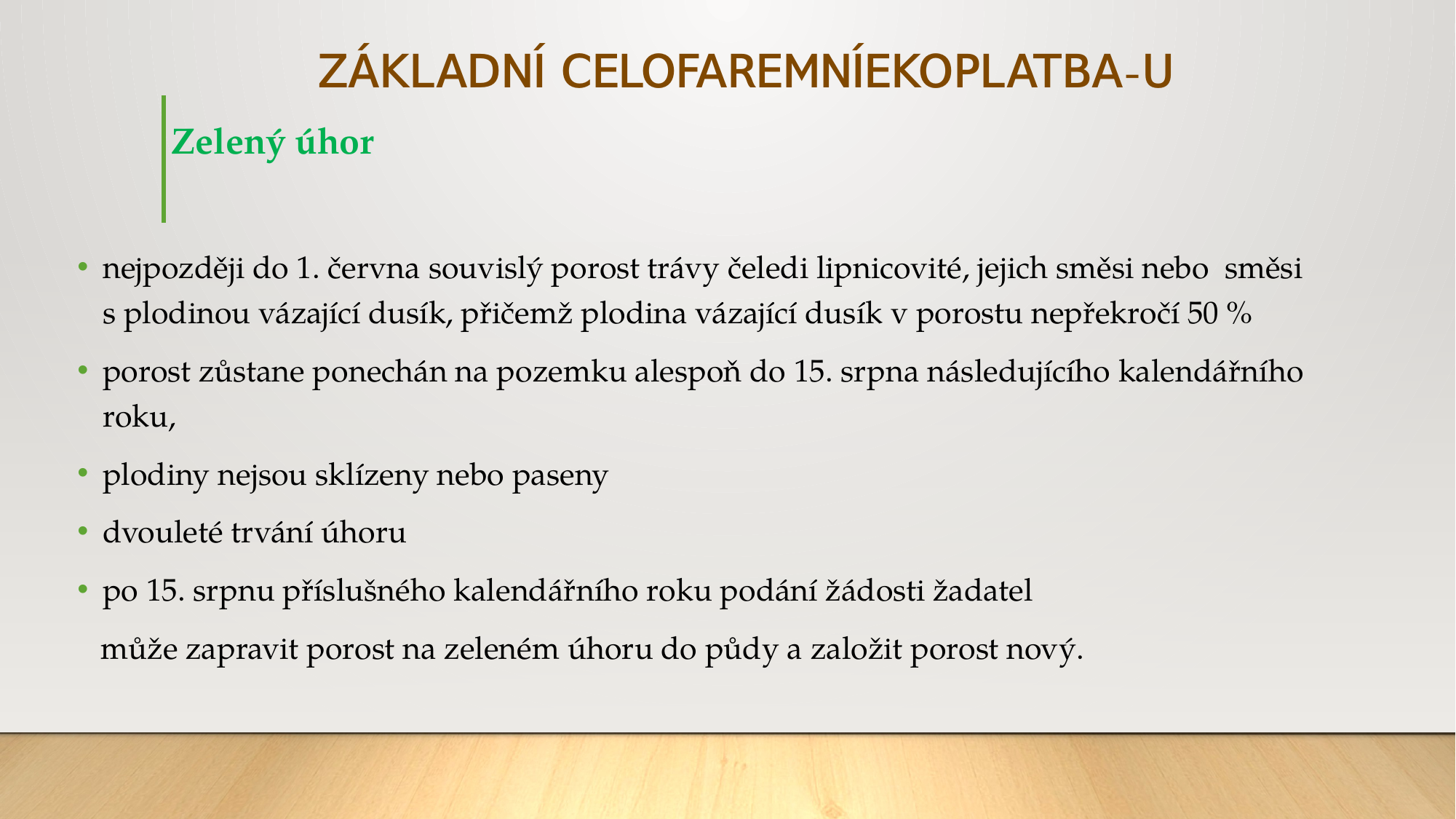

# ZÁKLADNÍ CELOFAREMNÍEKOPLATBA-U
	Zelený úhor

nejpozději do 1. června souvislý porost trávy čeledi lipnicovité, jejich směsi nebo  směsi s plodinou vázající dusík, přičemž plodina vázající dusík v porostu nepřekročí 50 %
porost zůstane ponechán na pozemku alespoň do 15. srpna následujícího kalendářního roku,
plodiny nejsou sklízeny nebo paseny
dvouleté trvání úhoru
po 15. srpnu příslušného kalendářního roku podání žádosti žadatel
   může zapravit porost na zeleném úhoru do půdy a založit porost nový.